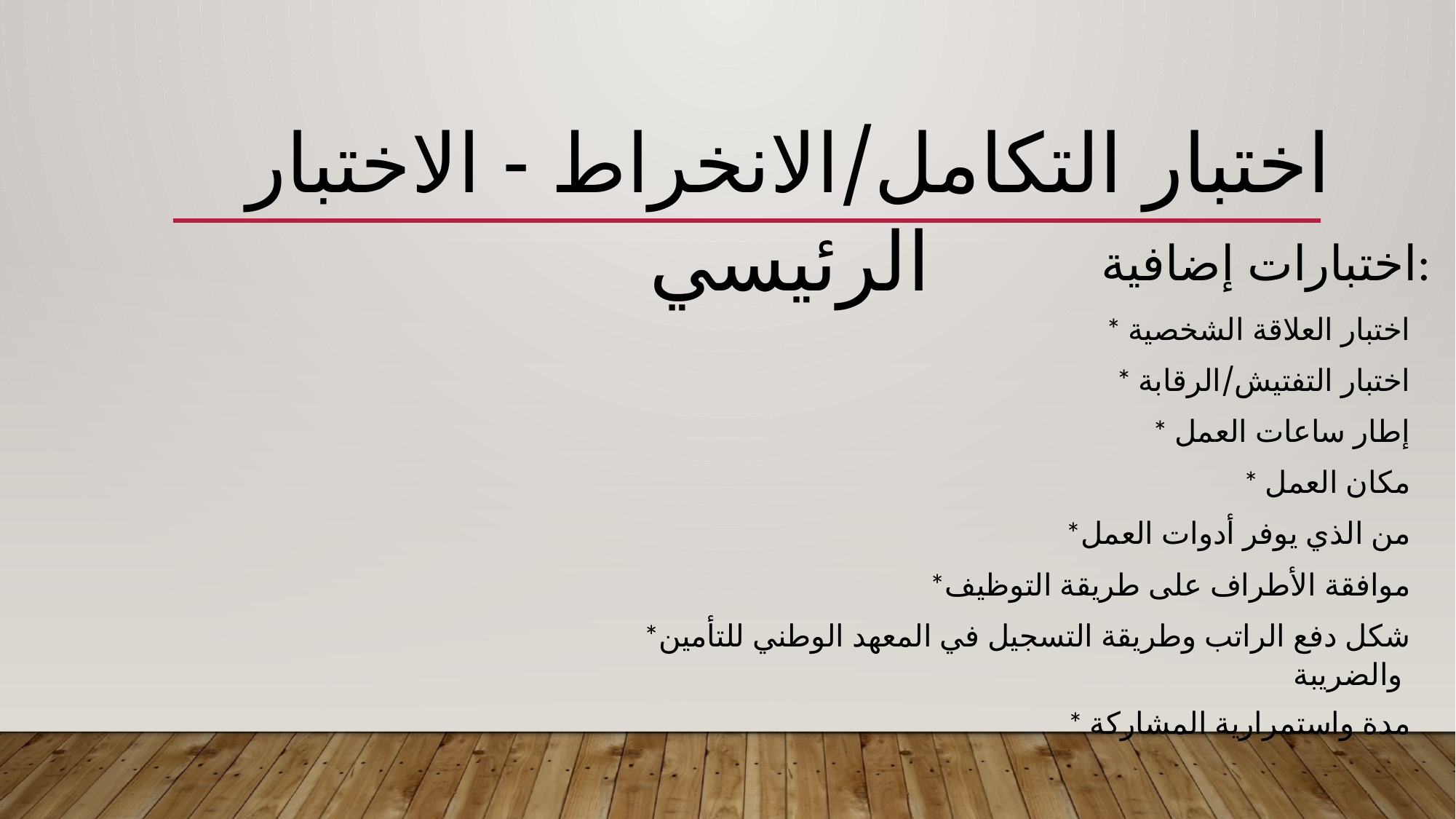

اختبار التكامل/الانخراط - الاختبار الرئيسي
اختبارات إضافية:

* اختبار العلاقة الشخصية
* اختبار التفتيش/الرقابة
* إطار ساعات العمل
* مكان العمل
*من الذي يوفر أدوات العمل
*موافقة الأطراف على طريقة التوظيف
*شكل دفع الراتب وطريقة التسجيل في المعهد الوطني للتأمين والضريبة
* مدة واستمرارية المشاركة